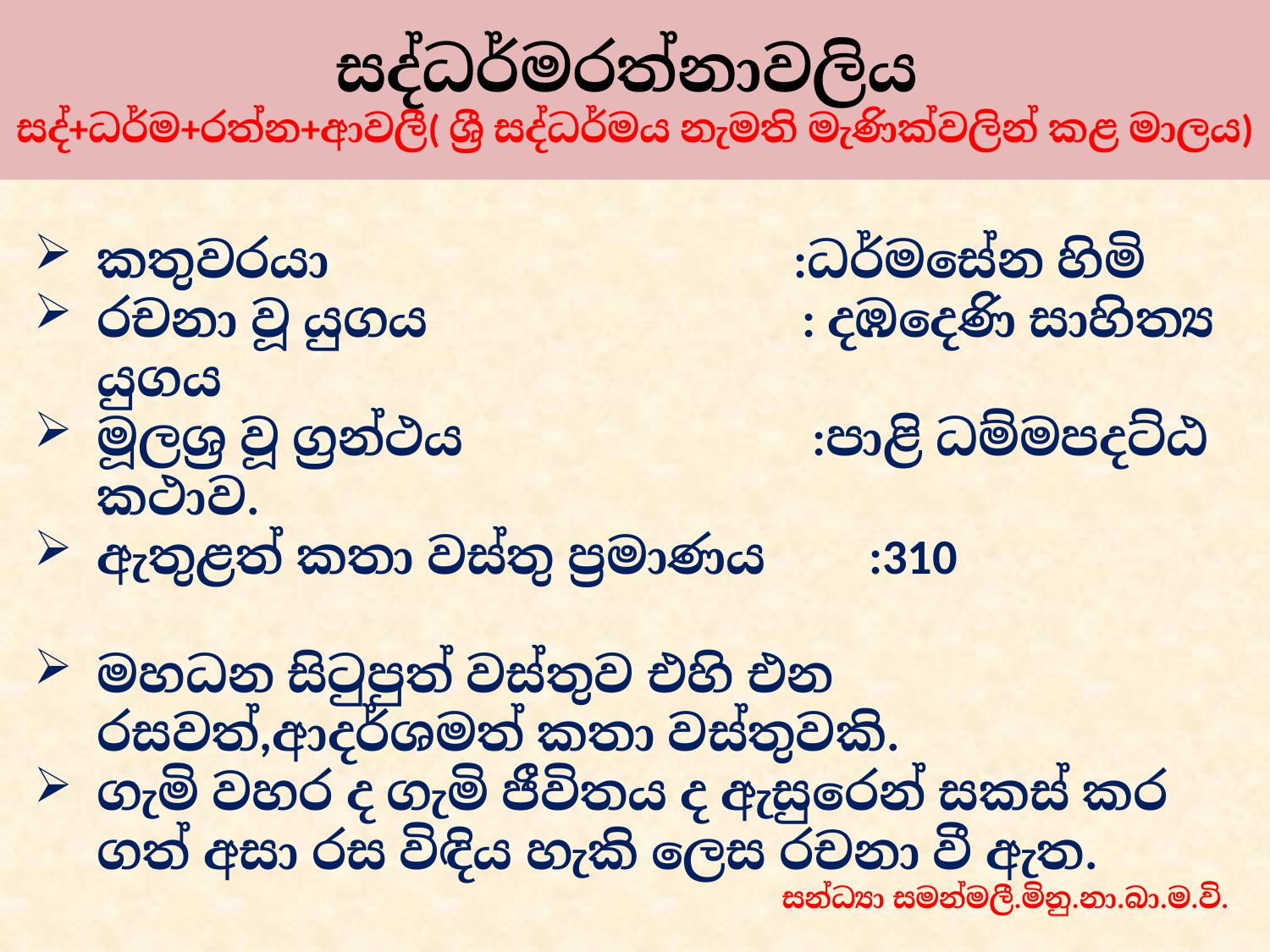

# සද්ධර්මරත්නාවලිය සද්+ධර්ම+රත්න+ආවලී( ශ්‍රී සද්ධර්මය නැමති මැණික්වලින් කළ මාලය)
කතුවරයා                                    :ධර්මසේන හිමි
රචනා වූ යුගය                             : දඹදෙණි සාහිත්‍ය යුගය
මූලශ්‍ර වූ ග්‍රන්ථය                           :පාළි ධම්මපදට්ඨ කථාව.
ඇතුළත් කතා වස්තු ප්‍රමාණය        :310

මහධන සිටුපුත් වස්තුව එහි එන රසවත්,ආදර්ශමත් කතා වස්තුවකි.
ගැමි වහර ද ගැමි ජීවිතය ද ඇසුරෙන් සකස් කර ගත් අසා රස විඳිය හැකි ලෙස රචනා වී ඇත.

සන්ධ්‍යා සමන්මලී.මිනු.නා.බා.ම.වි.